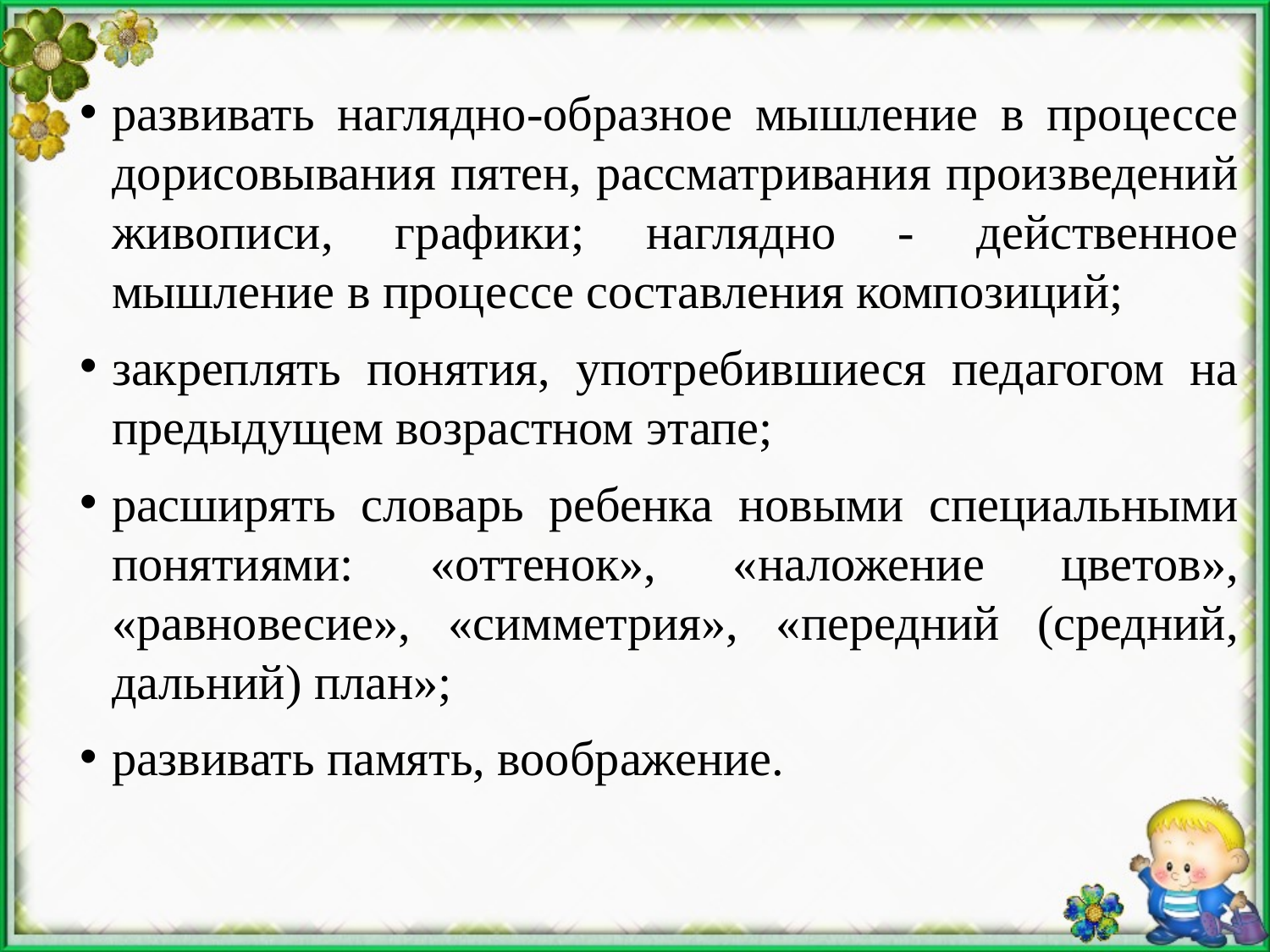

развивать наглядно-образное мышление в процессе дорисовывания пятен, рассматривания произведений живописи, графики; наглядно - действенное мышление в процессе составления композиций;
закреплять понятия, употребившиеся педагогом на предыдущем воз­растном этапе;
расширять словарь ребенка новыми специальными понятиями: «оттенок», «наложение цветов», «равновесие», «симметрия», «передний (средний, дальний) план»;
развивать память, воображение.